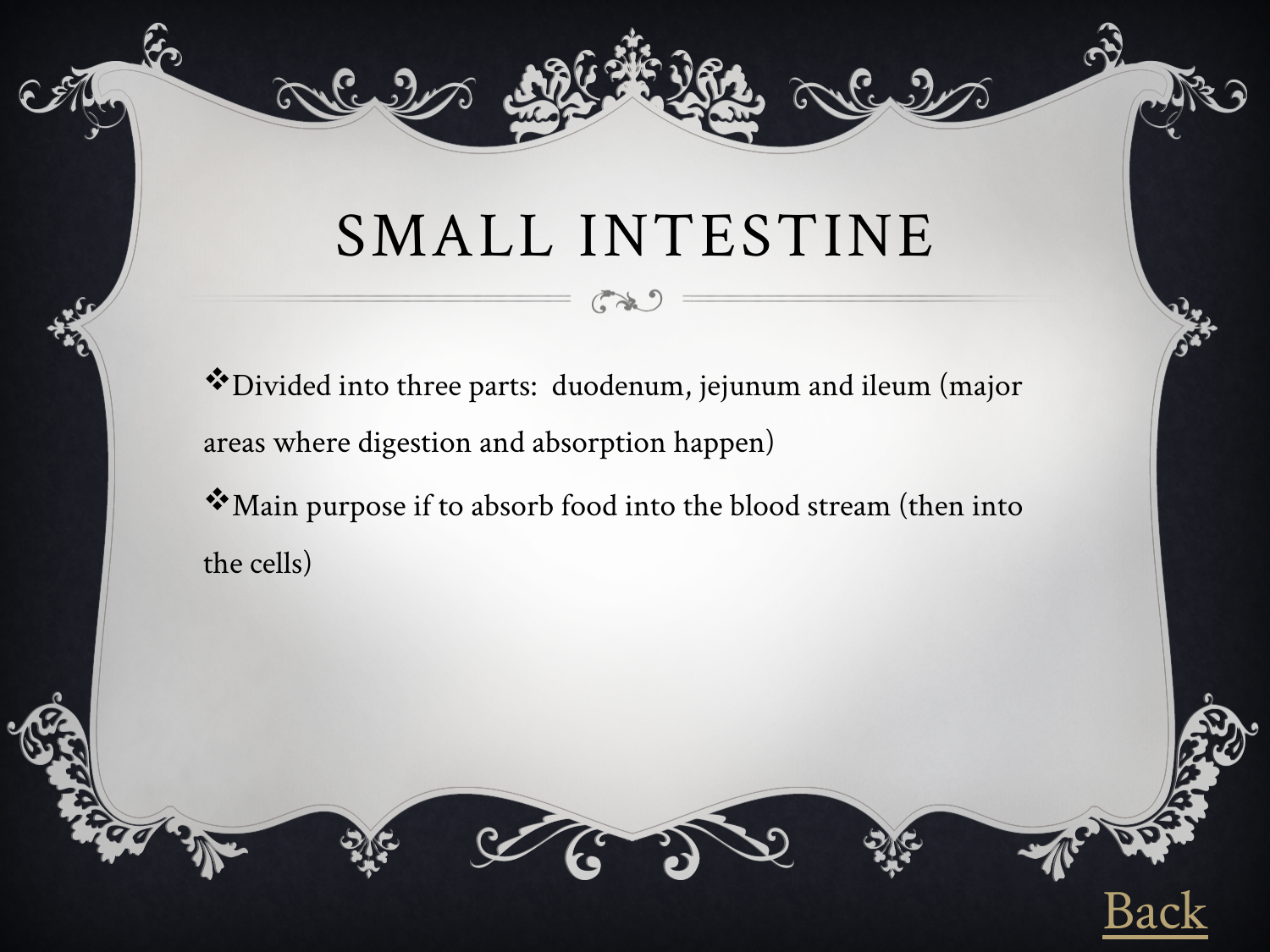

# Small Intestine
Divided into three parts:  duodenum, jejunum and ileum (major areas where digestion and absorption happen)
Main purpose if to absorb food into the blood stream (then into the cells)

Back